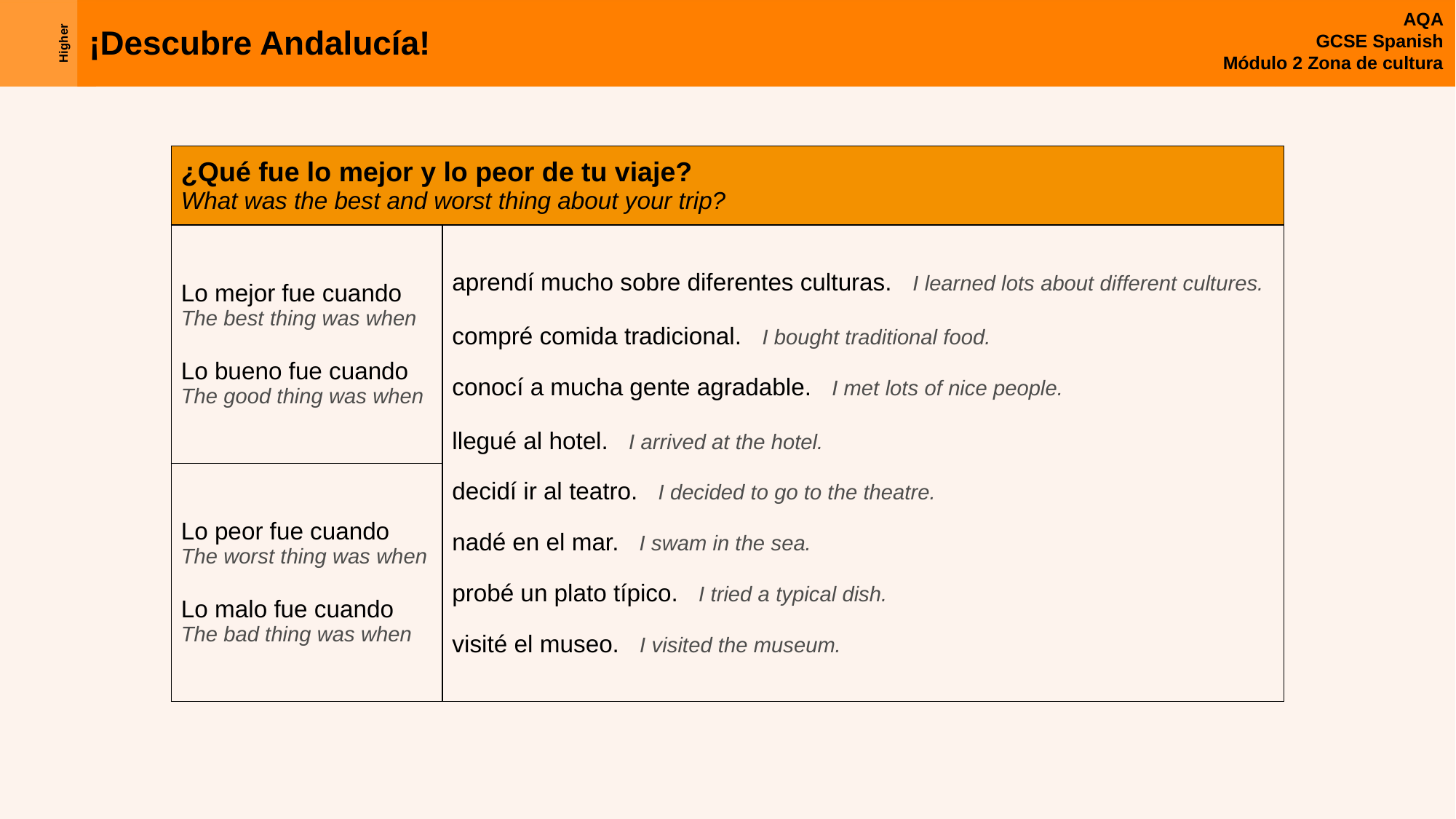

| ¿Qué fue lo mejor y lo peor de tu viaje? What was the best and worst thing about your trip? |  |
| --- | --- |
| Lo mejor fue cuando The best thing was when Lo bueno fue cuando The good thing was when | aprendí mucho sobre diferentes culturas. I learned lots about different cultures. compré comida tradicional. I bought traditional food. conocí a mucha gente agradable. I met lots of nice people. llegué al hotel. I arrived at the hotel. decidí ir al teatro. I decided to go to the theatre. nadé en el mar. I swam in the sea. probé un plato típico. I tried a typical dish. visité el museo. I visited the museum. |
| Lo peor fue cuando The worst thing was when Lo malo fue cuando The bad thing was when |  |